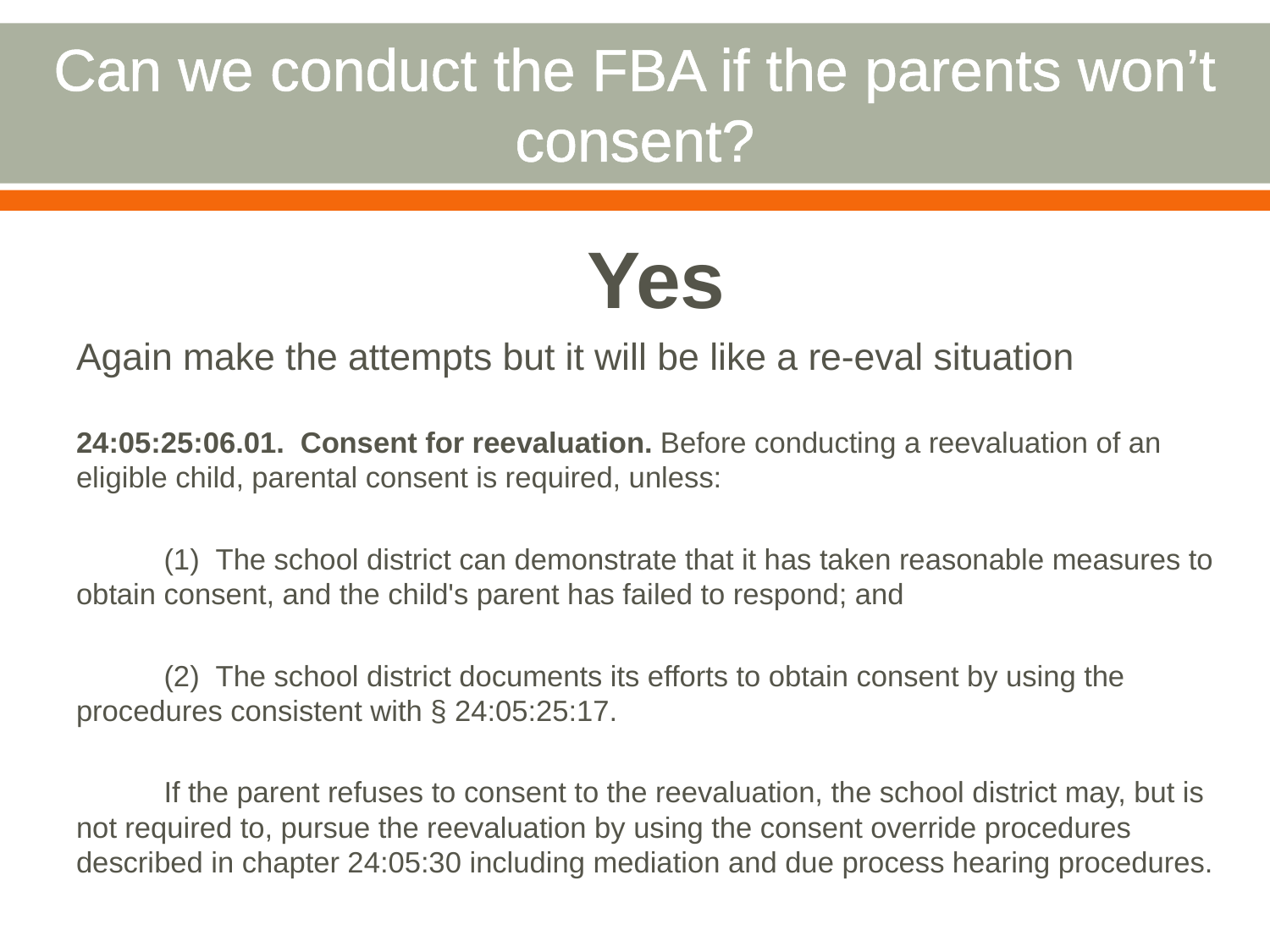

# Can we conduct the FBA if the parents won’t consent?
Yes
Again make the attempts but it will be like a re-eval situation

24:05:25:06.01.  Consent for reevaluation. Before conducting a reevaluation of an eligible child, parental consent is required, unless:

	(1)  The school district can demonstrate that it has taken reasonable measures to obtain consent, and the child's parent has failed to respond; and

	(2)  The school district documents its efforts to obtain consent by using the procedures consistent with § 24:05:25:17.

	If the parent refuses to consent to the reevaluation, the school district may, but is not required to, pursue the reevaluation by using the consent override procedures described in chapter 24:05:30 including mediation and due process hearing procedures.